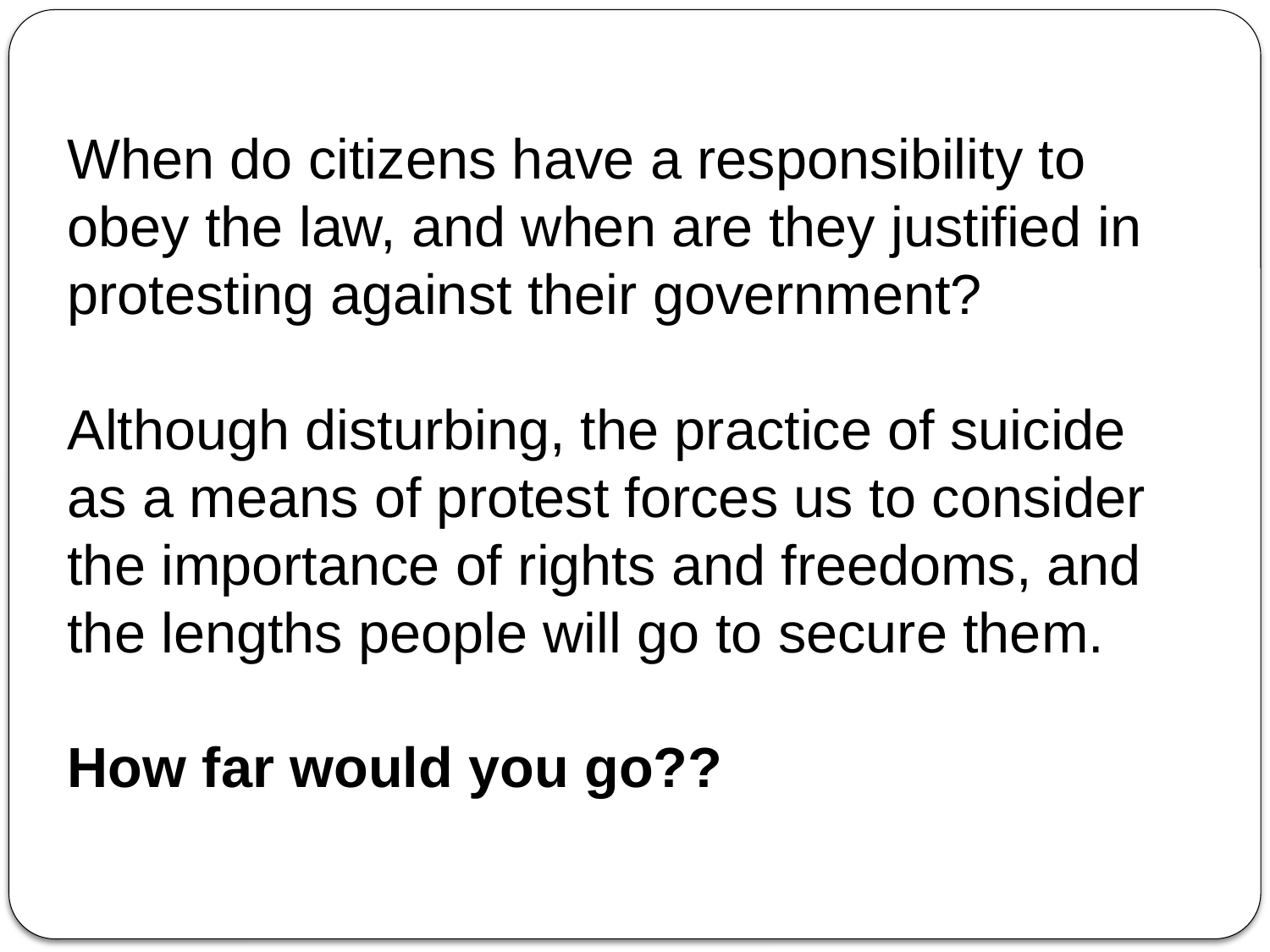

When do citizens have a responsibility to obey the law, and when are they justified in protesting against their government?

Although disturbing, the practice of suicide as a means of protest forces us to consider the importance of rights and freedoms, and the lengths people will go to secure them.

How far would you go??